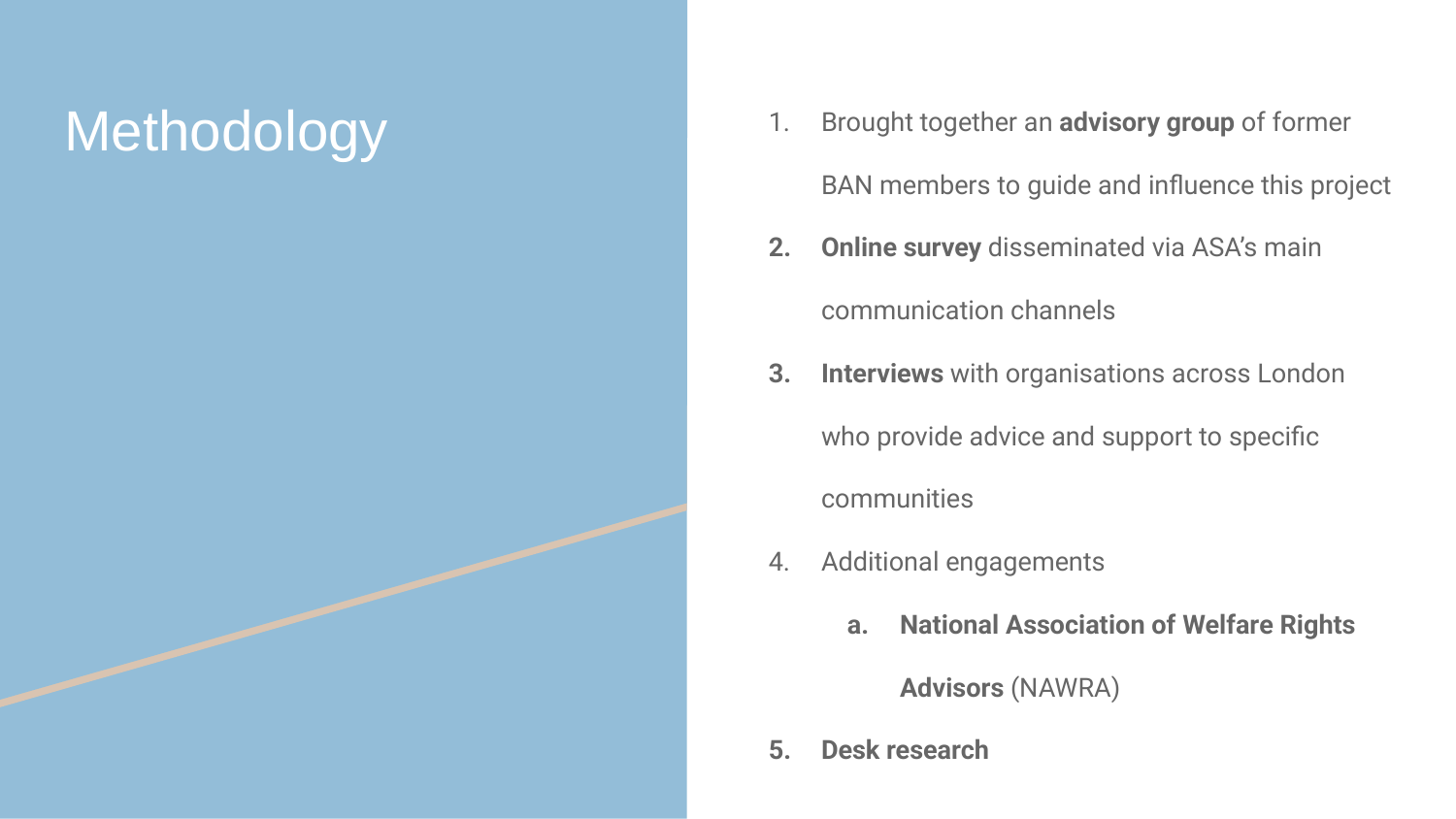

Brought together an advisory group of former BAN members to guide and influence this project
Online survey disseminated via ASA’s main communication channels
Interviews with organisations across London who provide advice and support to specific communities
Additional engagements
National Association of Welfare Rights Advisors (NAWRA)
Desk research

# Methodology